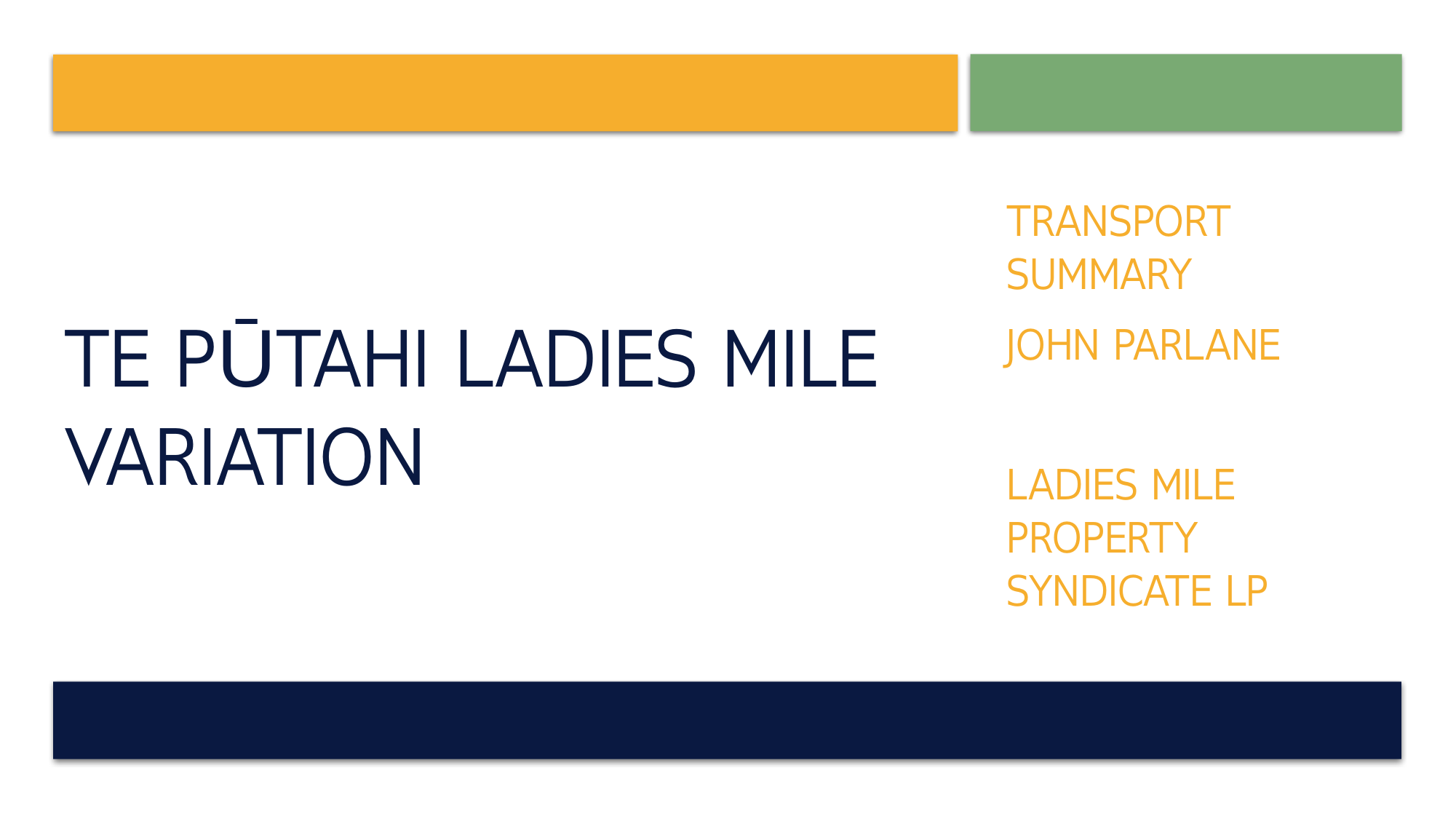

# Te Pūtahi Ladies Mile Variation
Transport Summary
John Parlane

Ladies Mile Property Syndicate LP